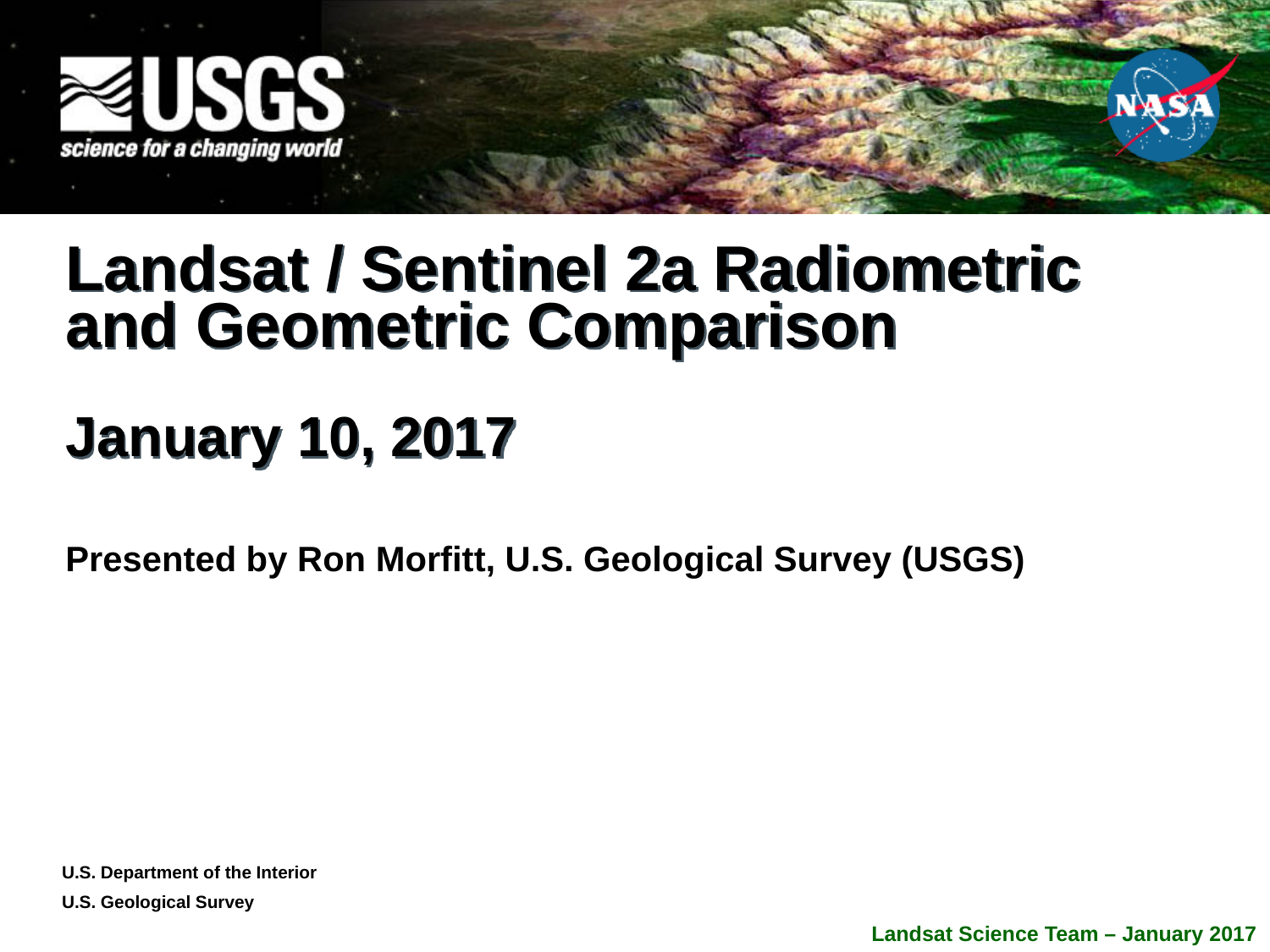

# Landsat / Sentinel 2a Radiometric and Geometric Comparison January 10, 2017
Presented by Ron Morfitt, U.S. Geological Survey (USGS)